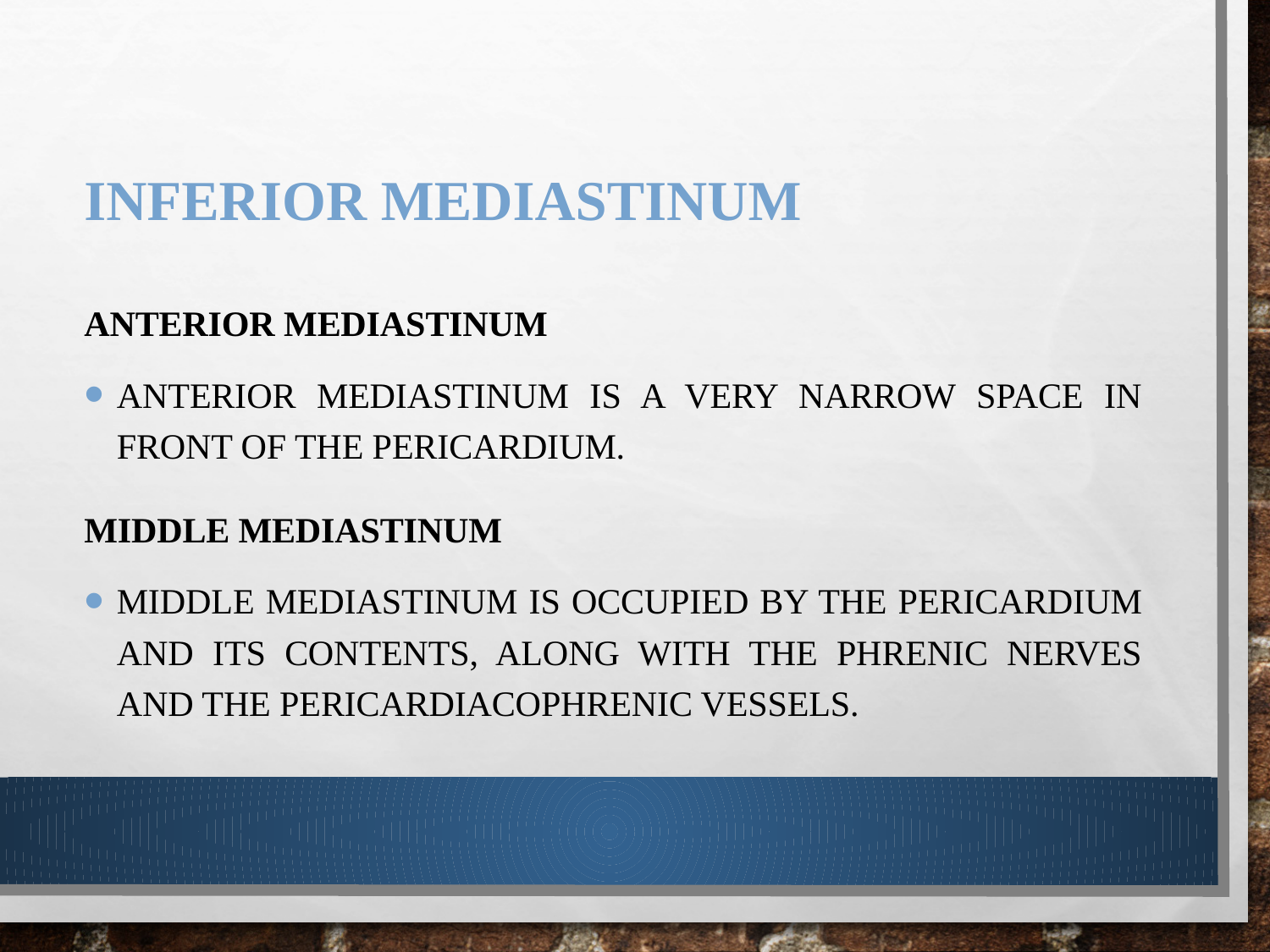

# Inferior Mediastinum
Anterior Mediastinum
Anterior mediastinum is a very narrow space in front of the pericardium.
Middle Mediastinum
Middle mediastinum is occupied by the pericardium and its contents, along with the phrenic nerves and the pericardiacophrenic vessels.